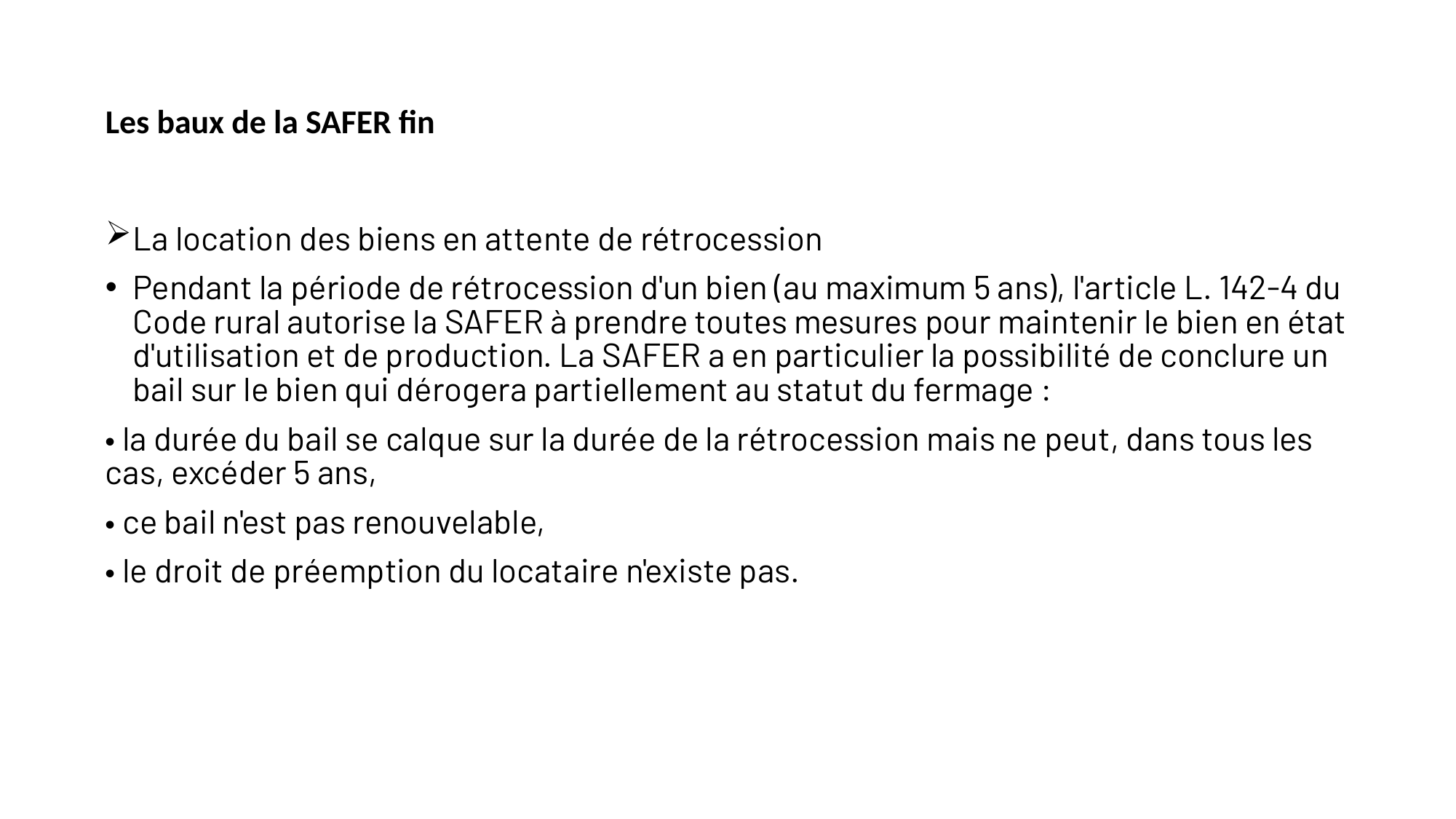

# Les baux de la SAFER fin
La location des biens en attente de rétrocession
Pendant la période de rétrocession d'un bien (au maximum 5 ans), l'article L. 142-4 du Code rural autorise la SAFER à prendre toutes mesures pour maintenir le bien en état d'utilisation et de production. La SAFER a en particulier la possibilité de conclure un bail sur le bien qui dérogera partiellement au statut du fermage :
• la durée du bail se calque sur la durée de la rétrocession mais ne peut, dans tous les cas, excéder 5 ans,
• ce bail n'est pas renouvelable,
• le droit de préemption du locataire n'existe pas.